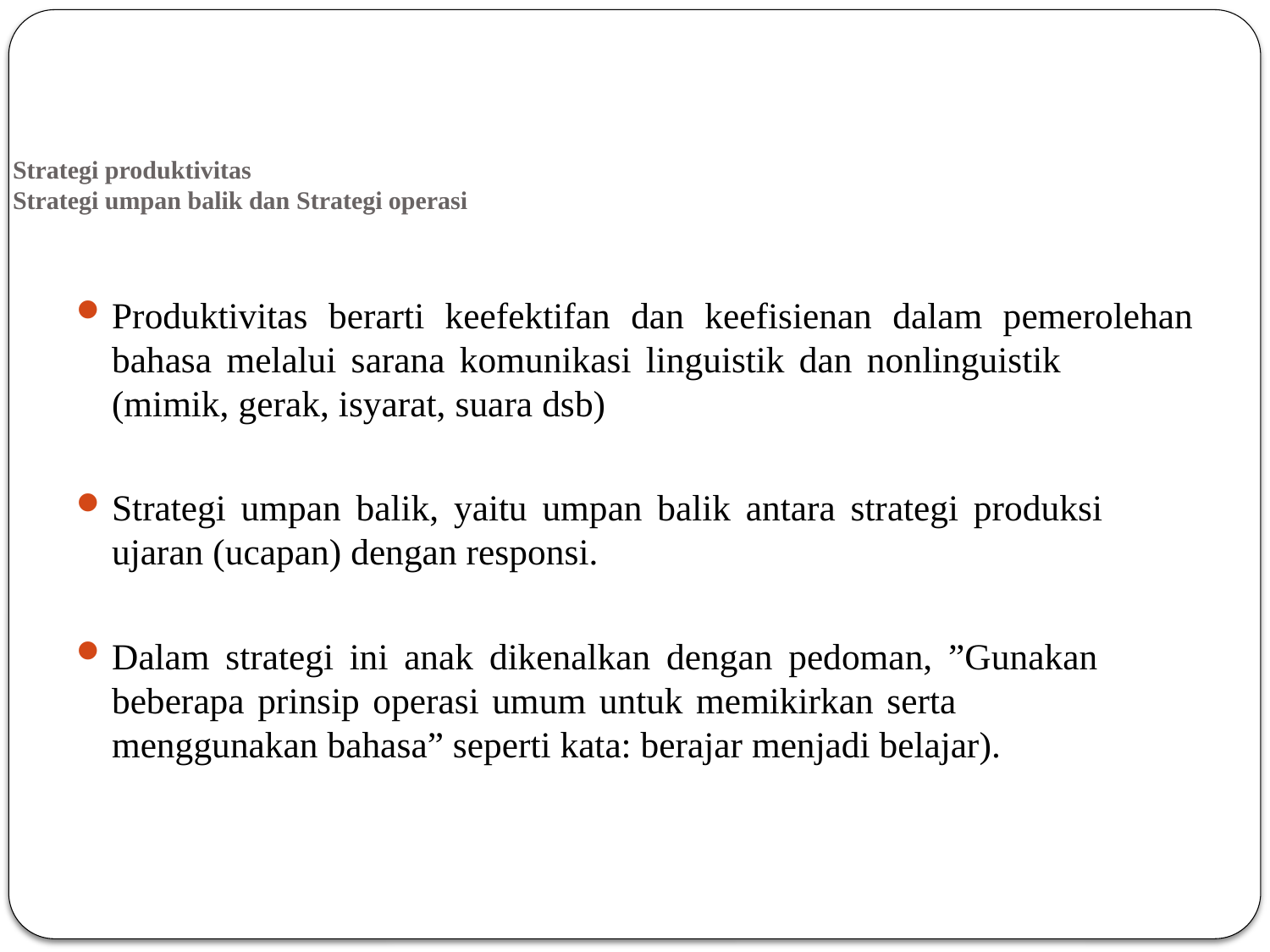

# Strategi produktivitas Strategi umpan balik dan Strategi operasi
Produktivitas berarti keefektifan dan keefisienan dalam pemerolehan bahasa melalui sarana komunikasi linguistik dan nonlinguistik          (mimik, gerak, isyarat, suara dsb)

Strategi umpan balik, yaitu umpan balik antara strategi produksi       ujaran (ucapan) dengan responsi.

Dalam strategi ini anak dikenalkan dengan pedoman, ”Gunakan       beberapa prinsip operasi umum untuk memikirkan serta                   menggunakan bahasa” seperti kata: berajar menjadi belajar).